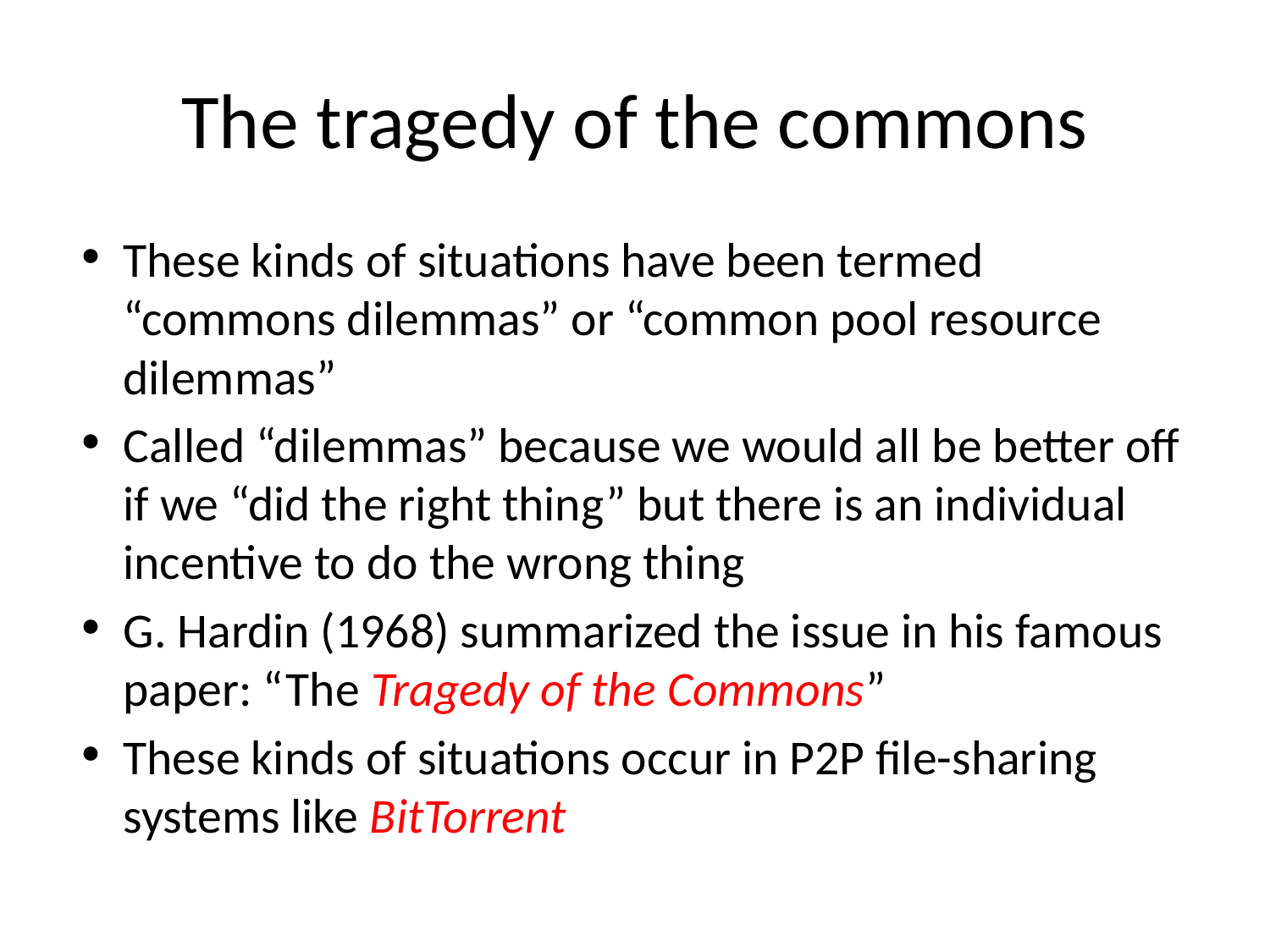

# The tragedy of the commons
These kinds of situations have been termed “commons dilemmas” or “common pool resource dilemmas”
Called “dilemmas” because we would all be better off if we “did the right thing” but there is an individual incentive to do the wrong thing
G. Hardin (1968) summarized the issue in his famous paper: “The Tragedy of the Commons”
These kinds of situations occur in P2P file-sharing systems like BitTorrent